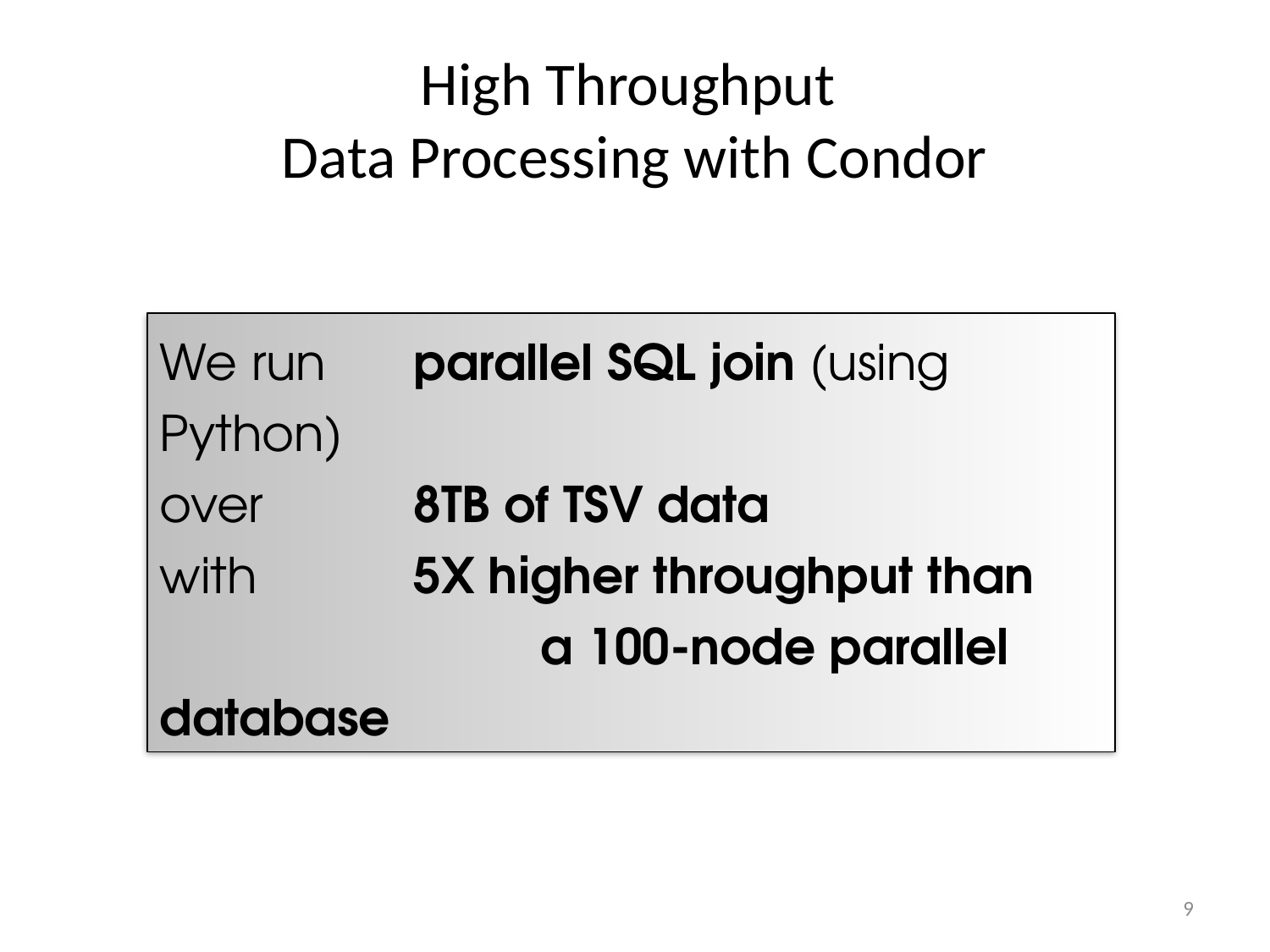

# High Throughput Data Processing with Condor
We run	parallel SQL join (using Python)
over		8TB of TSV data
with		5X higher throughput than
			a 100-node parallel database
9